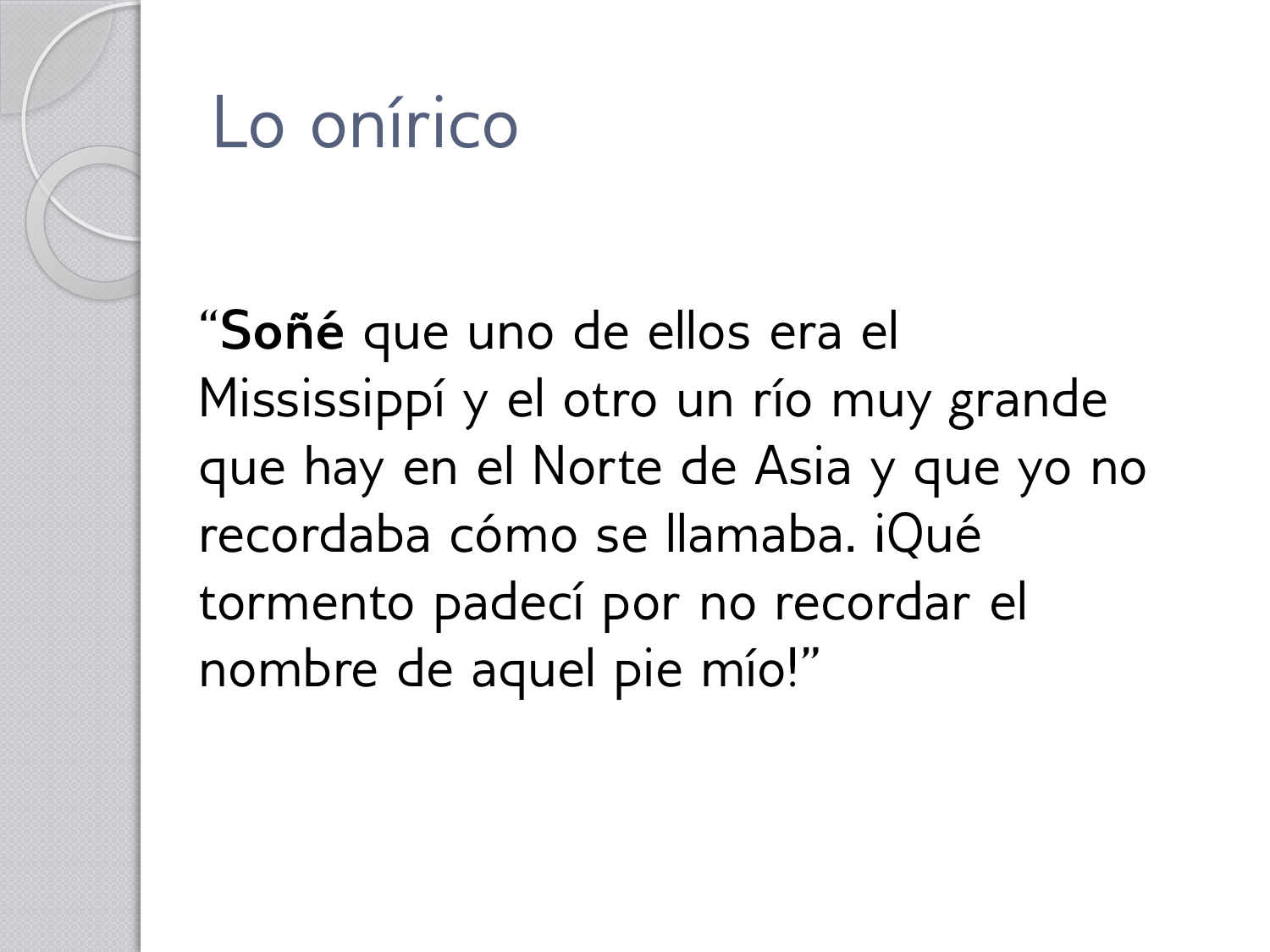

# Lo onírico
“Soñé que uno de ellos era el Mississippí y el otro un río muy grande que hay en el Norte de Asia y que yo no recordaba cómo se llamaba. ¡Qué tormento padecí por no recordar el nombre de aquel pie mío!”